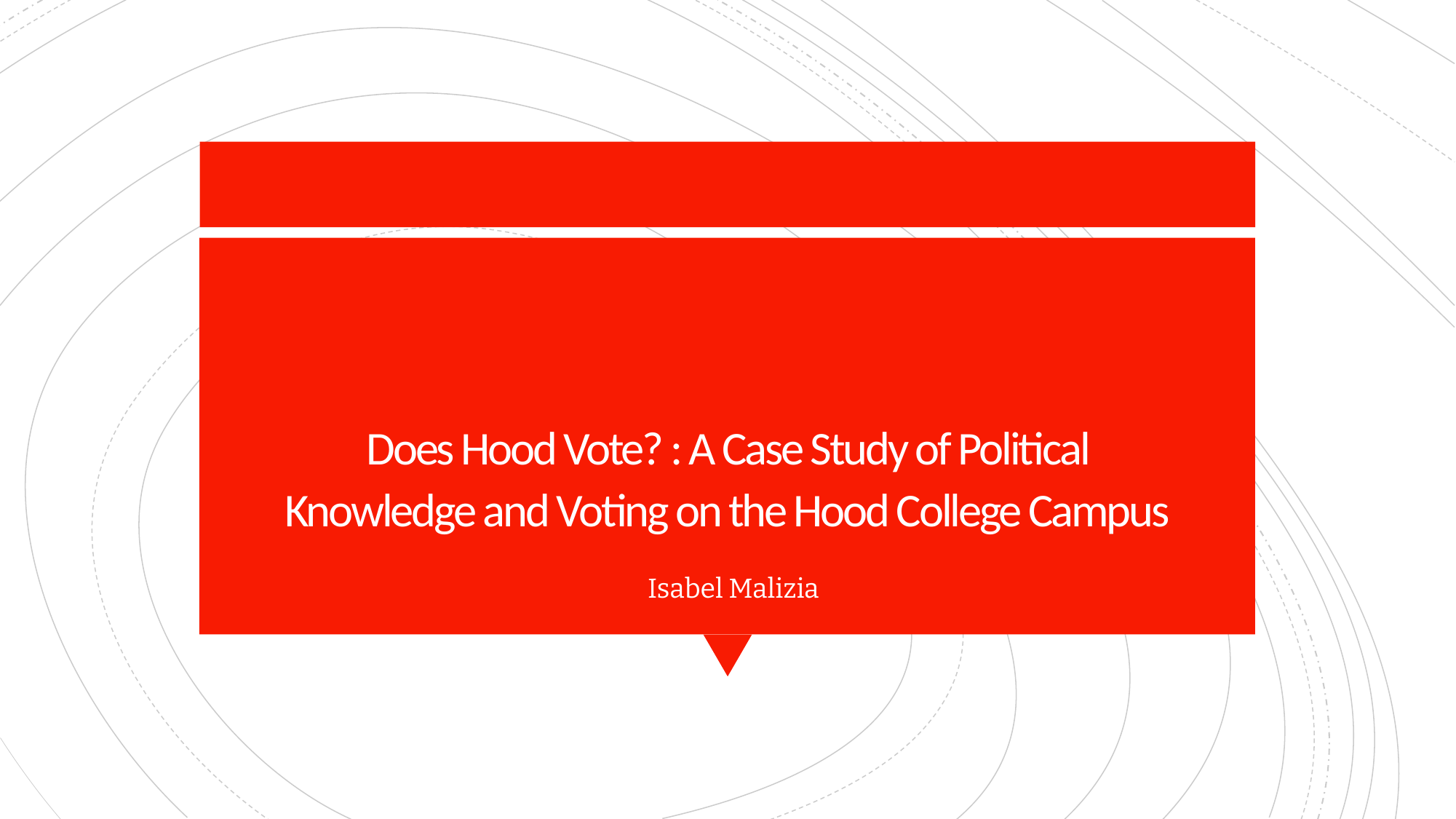

# Does Hood Vote? : A Case Study of Political Knowledge and Voting on the Hood College Campus
Isabel Malizia